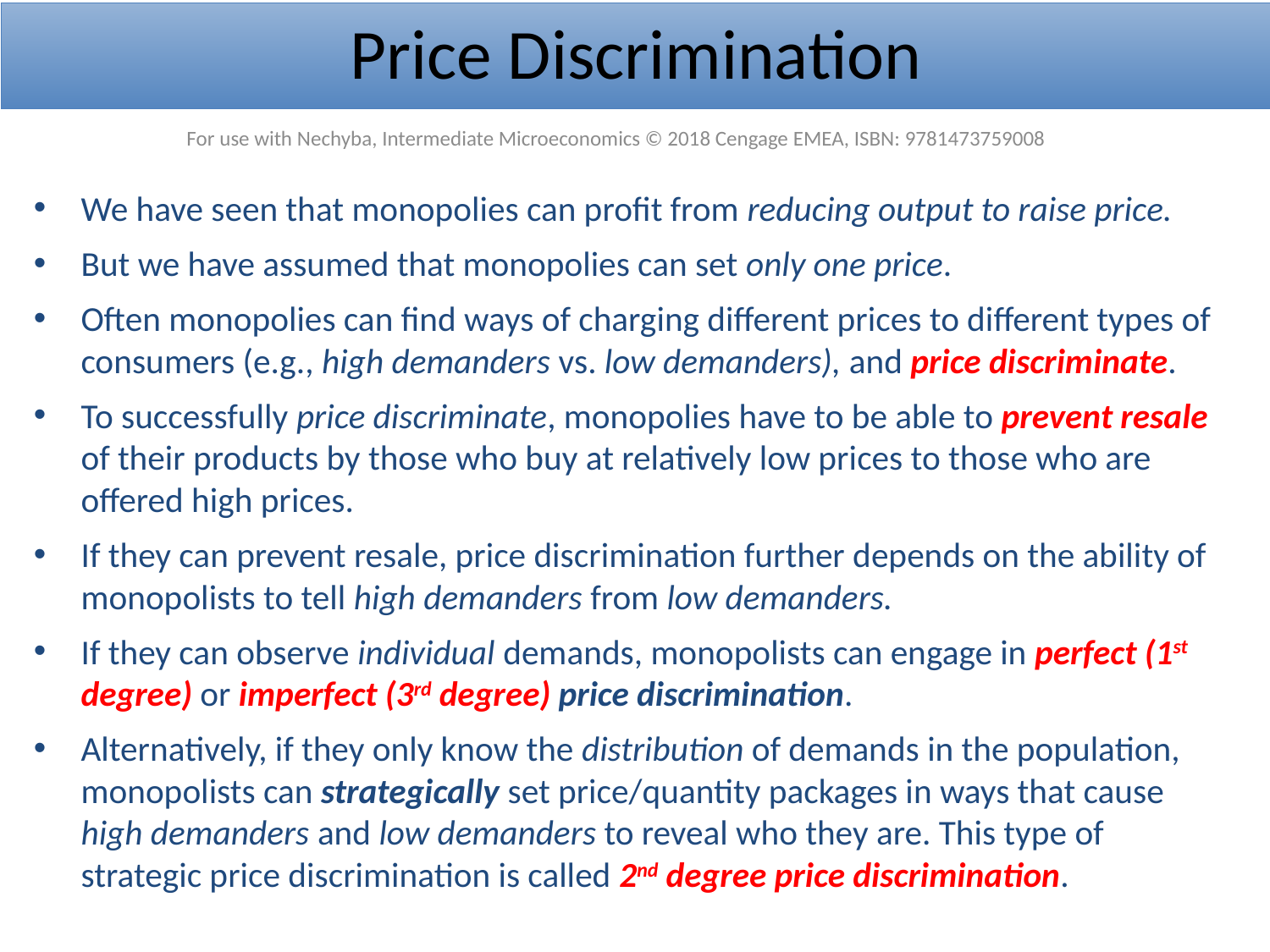

Price Discrimination
For use with Nechyba, Intermediate Microeconomics © 2018 Cengage EMEA, ISBN: 9781473759008
We have seen that monopolies can profit from reducing output to raise price.
But we have assumed that monopolies can set only one price.
Often monopolies can find ways of charging different prices to different types of consumers (e.g., high demanders vs. low demanders), and price discriminate.
To successfully price discriminate, monopolies have to be able to prevent resale of their products by those who buy at relatively low prices to those who are offered high prices.
If they can prevent resale, price discrimination further depends on the ability of monopolists to tell high demanders from low demanders.
If they can observe individual demands, monopolists can engage in perfect (1st degree) or imperfect (3rd degree) price discrimination.
Alternatively, if they only know the distribution of demands in the population, monopolists can strategically set price/quantity packages in ways that cause high demanders and low demanders to reveal who they are. This type of strategic price discrimination is called 2nd degree price discrimination.